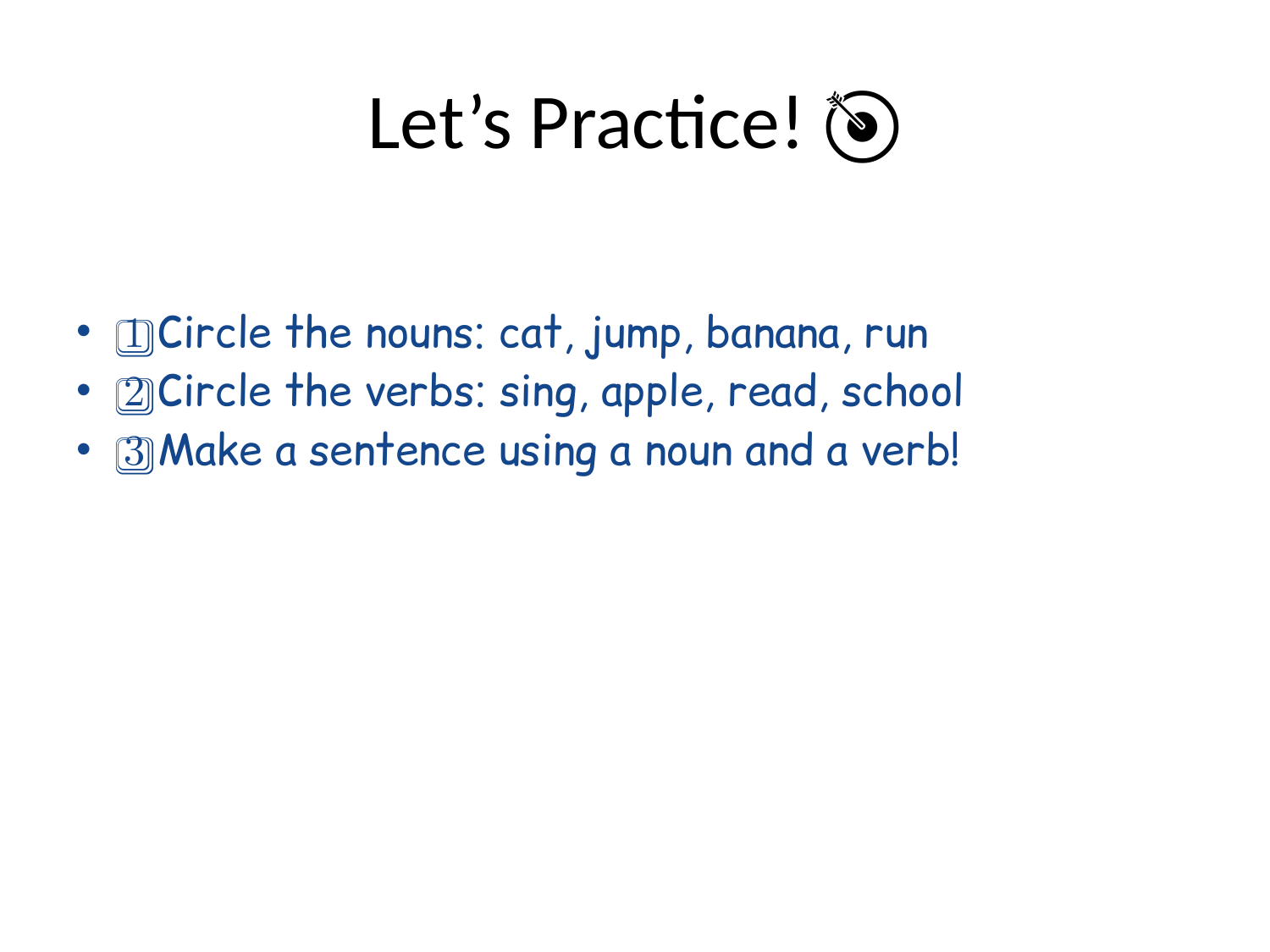

# Let’s Practice! 🎯

1️⃣ Circle the nouns: cat, jump, banana, run
2️⃣ Circle the verbs: sing, apple, read, school
3️⃣ Make a sentence using a noun and a verb!